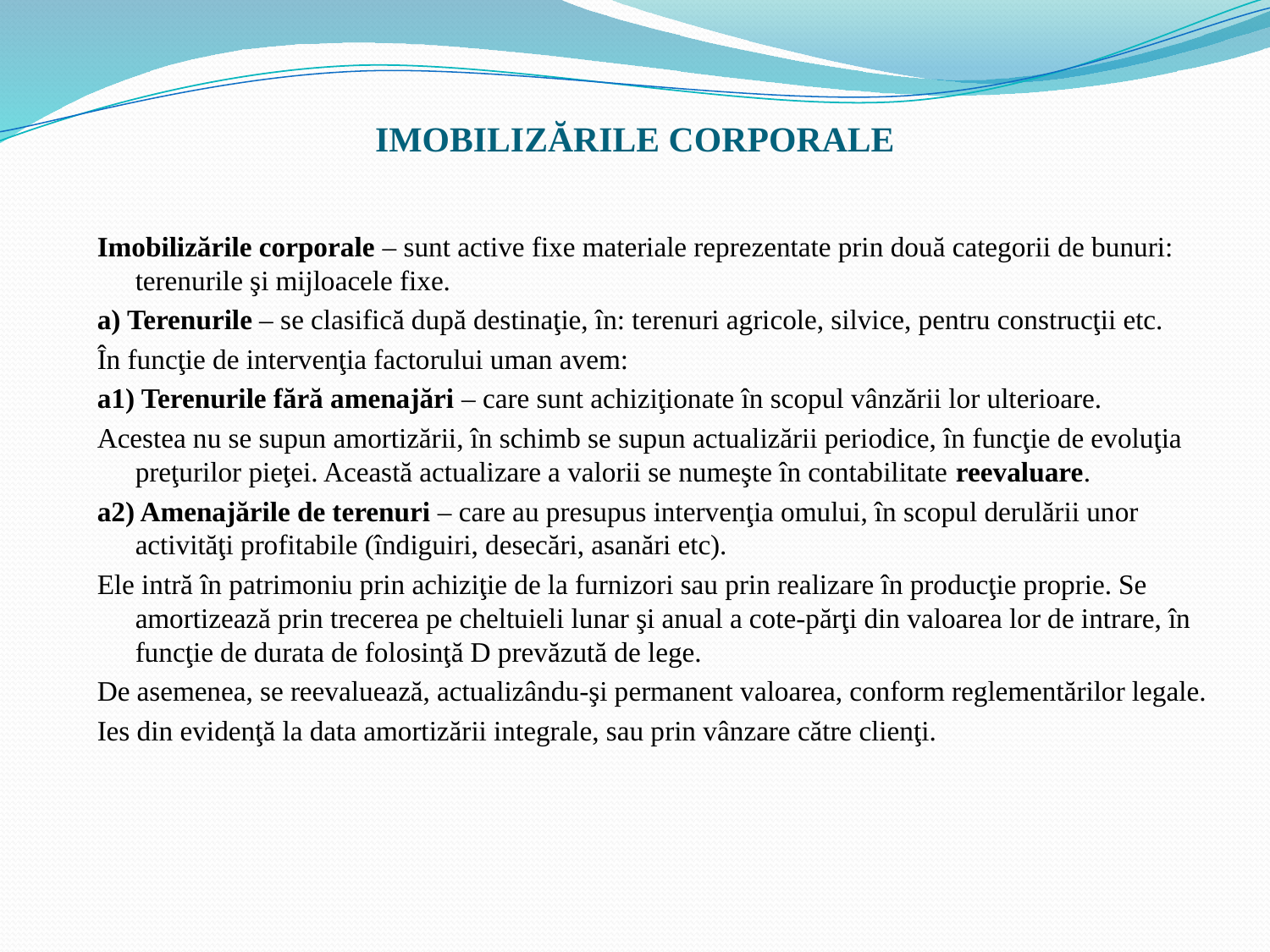

# IMOBILIZĂRILE CORPORALE
Imobilizările corporale – sunt active fixe materiale reprezentate prin două categorii de bunuri: terenurile şi mijloacele fixe.
a) Terenurile – se clasifică după destinaţie, în: terenuri agricole, silvice, pentru construcţii etc.
În funcţie de intervenţia factorului uman avem:
a1) Terenurile fără amenajări – care sunt achiziţionate în scopul vânzării lor ulterioare.
Acestea nu se supun amortizării, în schimb se supun actualizării periodice, în funcţie de evoluţia preţurilor pieţei. Această actualizare a valorii se numeşte în contabilitate reevaluare.
a2) Amenajările de terenuri – care au presupus intervenţia omului, în scopul derulării unor activităţi profitabile (îndiguiri, desecări, asanări etc).
Ele intră în patrimoniu prin achiziţie de la furnizori sau prin realizare în producţie proprie. Se amortizează prin trecerea pe cheltuieli lunar şi anual a cote-părţi din valoarea lor de intrare, în funcţie de durata de folosinţă D prevăzută de lege.
De asemenea, se reevaluează, actualizându-şi permanent valoarea, conform reglementărilor legale.
Ies din evidenţă la data amortizării integrale, sau prin vânzare către clienţi.